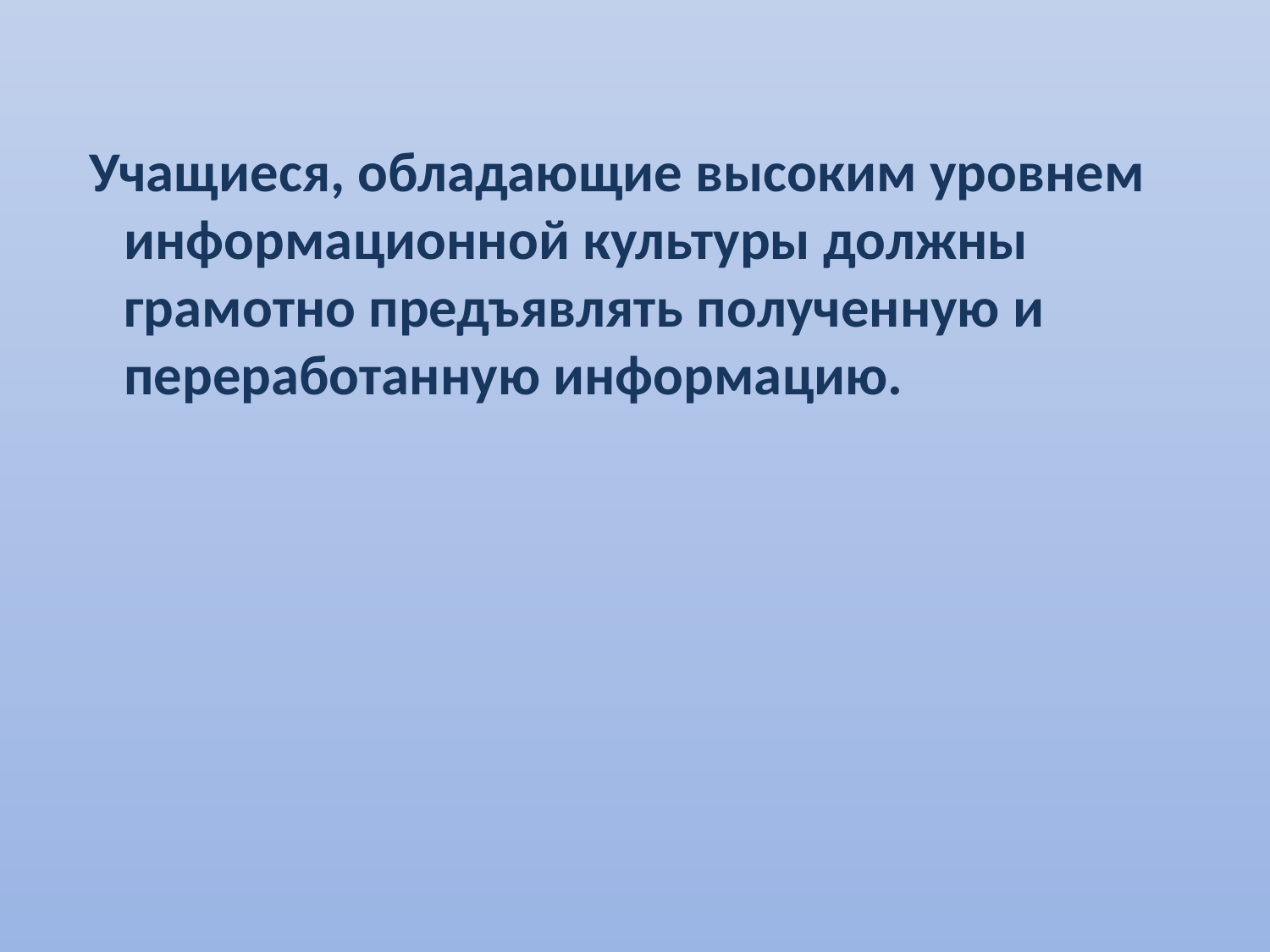

Учащиеся, обладающие высоким уровнем информационной культуры должны грамотно предъявлять полученную и переработанную информацию.